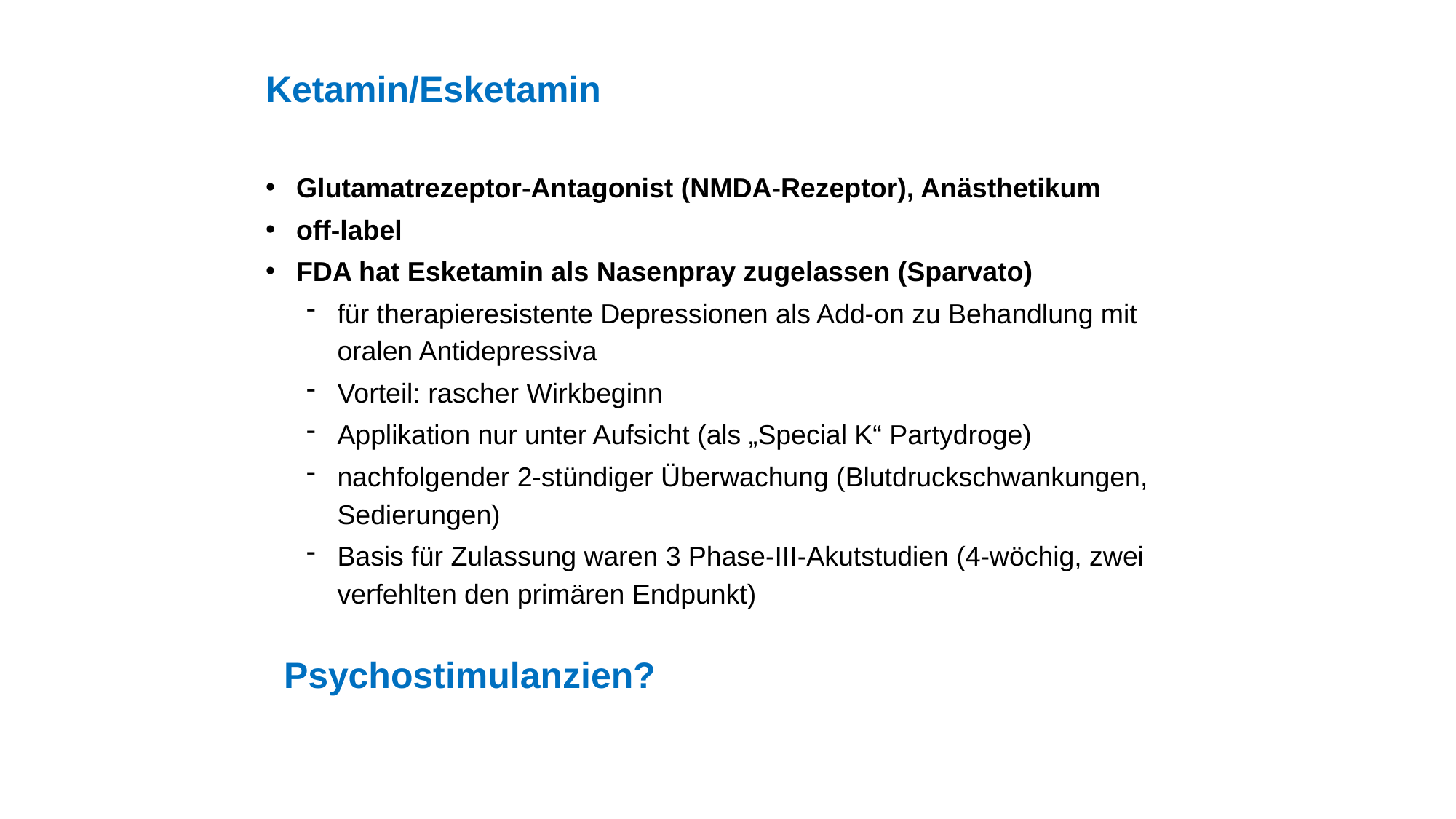

Ketamin/Esketamin
Glutamatrezeptor-Antagonist (NMDA-Rezeptor), Anästhetikum
off-label
FDA hat Esketamin als Nasenpray zugelassen (Sparvato)
für therapieresistente Depressionen als Add-on zu Behandlung mit oralen Antidepressiva
Vorteil: rascher Wirkbeginn
Applikation nur unter Aufsicht (als „Special K“ Partydroge)
nachfolgender 2-stündiger Überwachung (Blutdruckschwankungen, Sedierungen)
Basis für Zulassung waren 3 Phase-III-Akutstudien (4-wöchig, zwei verfehlten den primären Endpunkt)

Psychostimulanzien?